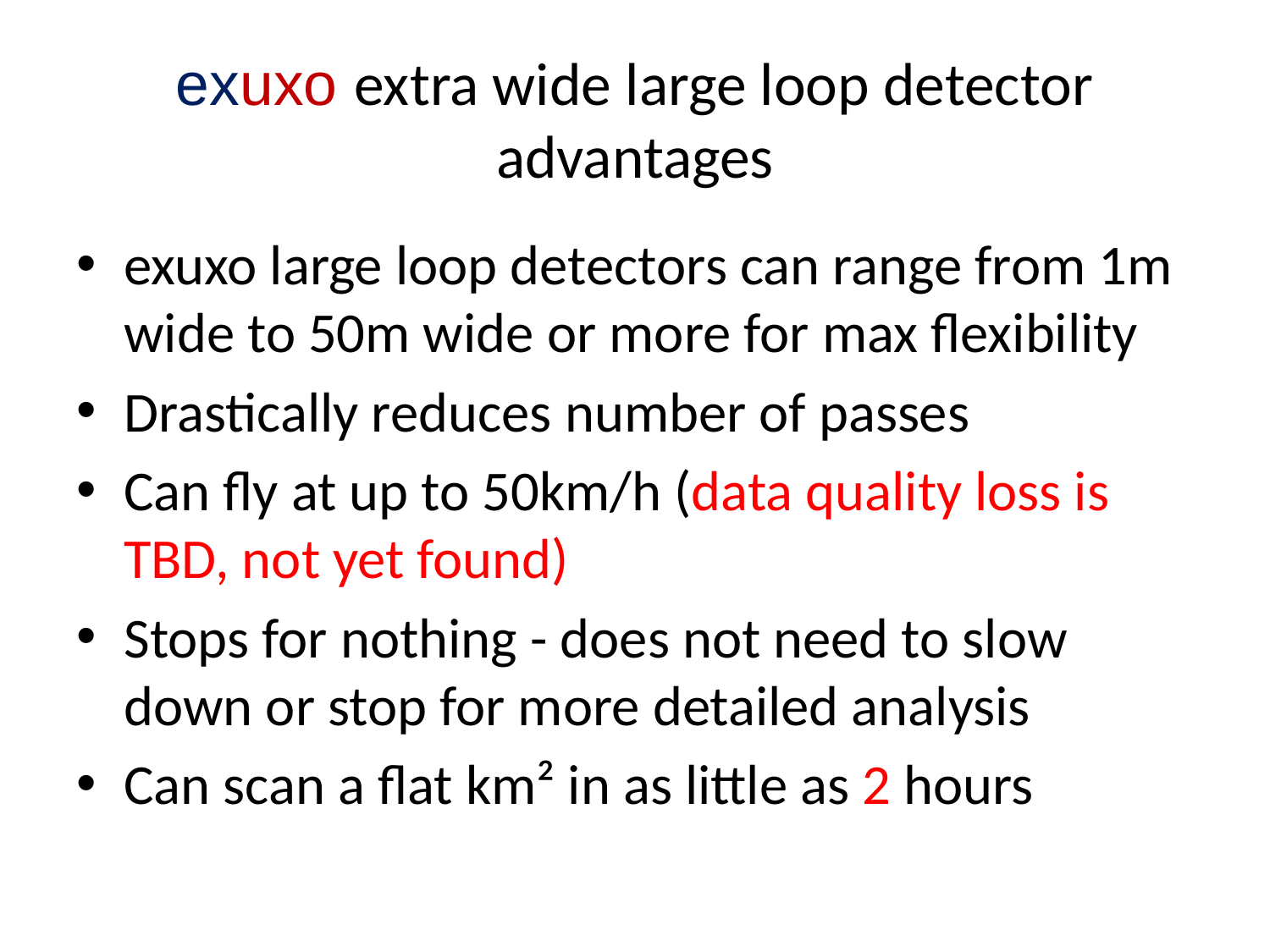

# exuxo extra wide large loop detector advantages
exuxo large loop detectors can range from 1m wide to 50m wide or more for max flexibility
Drastically reduces number of passes
Can fly at up to 50km/h (data quality loss is TBD, not yet found)
Stops for nothing - does not need to slow down or stop for more detailed analysis
Can scan a flat km² in as little as 2 hours